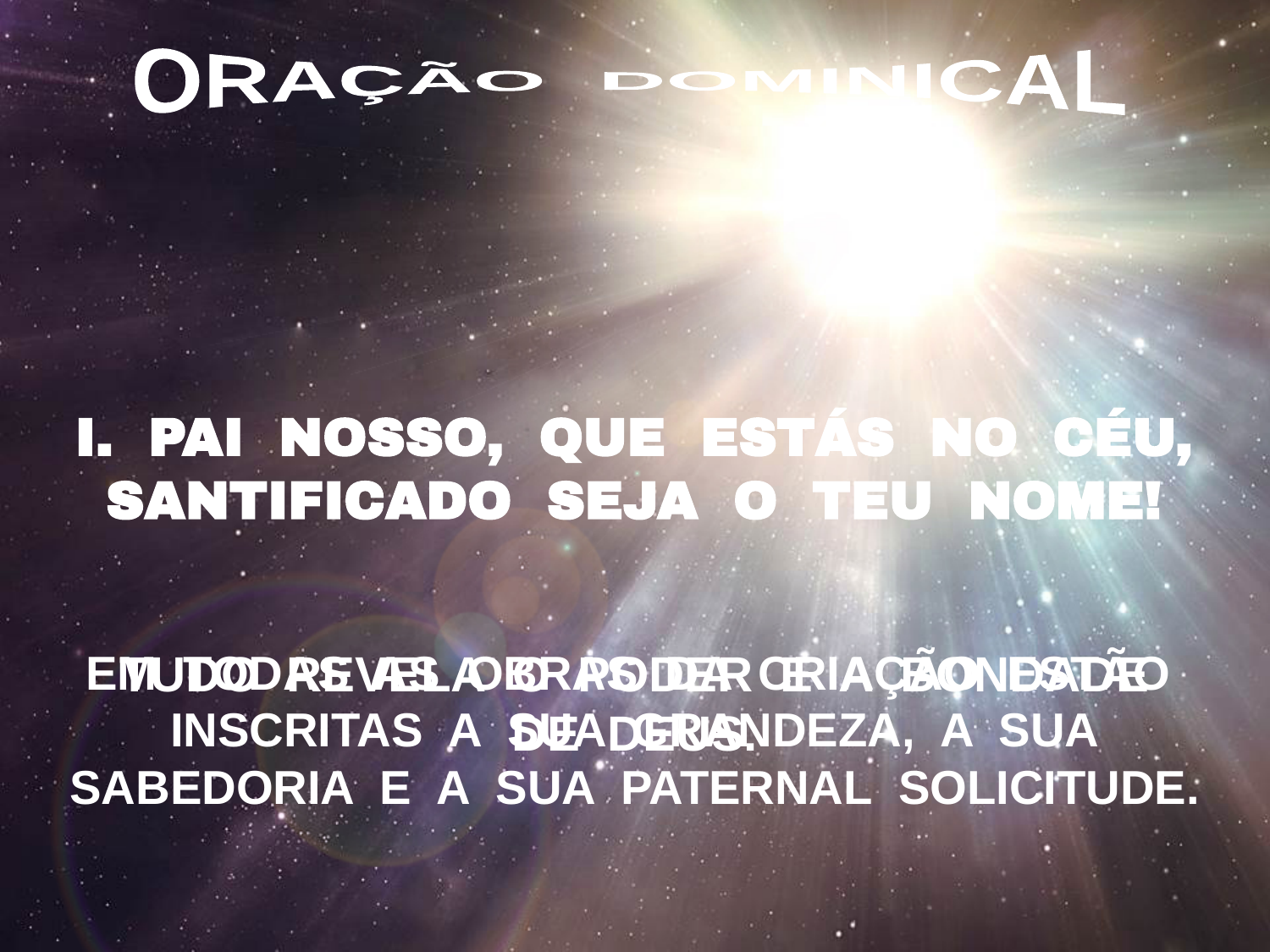

ORAÇÃO  DOMINICAL
I.  PAI  NOSSO,  QUE  ESTÁS  NO  CÉU,
SANTIFICADO  SEJA  O  TEU  NOME!
TUDO  REVELA  O  PODER  E  A  BONDADE
DE  DEUS.
EM  TODAS  AS  OBRAS  DA  CRIAÇÃO  ESTÃO  INSCRITAS  A  SUA  GRANDEZA,  A  SUA
SABEDORIA  E  A  SUA  PATERNAL  SOLICITUDE.